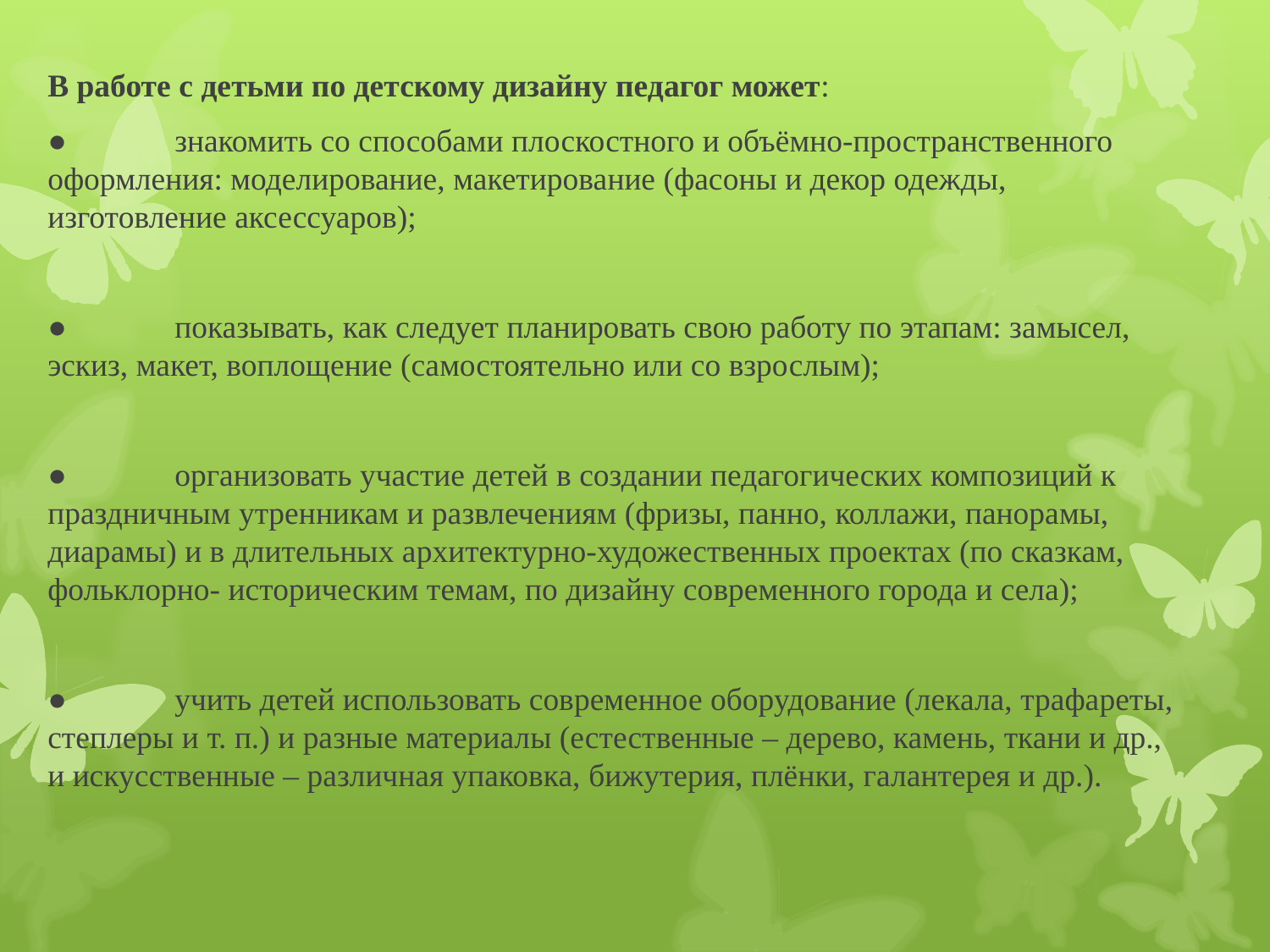

В работе с детьми по детскому дизайну педагог может:
●	знакомить со способами плоскостного и объёмно-пространственного оформления: моделирование, макетирование (фасоны и декор одежды, изготовление аксессуаров);

●	показывать, как следует планировать свою работу по этапам: замысел, эскиз, макет, воплощение (самостоятельно или со взрослым);

●	организовать участие детей в создании педагогических композиций к праздничным утренникам и развлечениям (фризы, панно, коллажи, панорамы, диарамы) и в длительных архитектурно-художественных проектах (по сказкам, фольклорно- историческим темам, по дизайну современного города и села);

●	учить детей использовать современное оборудование (лекала, трафареты, степлеры и т. п.) и разные материалы (естественные – дерево, камень, ткани и др., и искусственные – различная упаковка, бижутерия, плёнки, галантерея и др.).